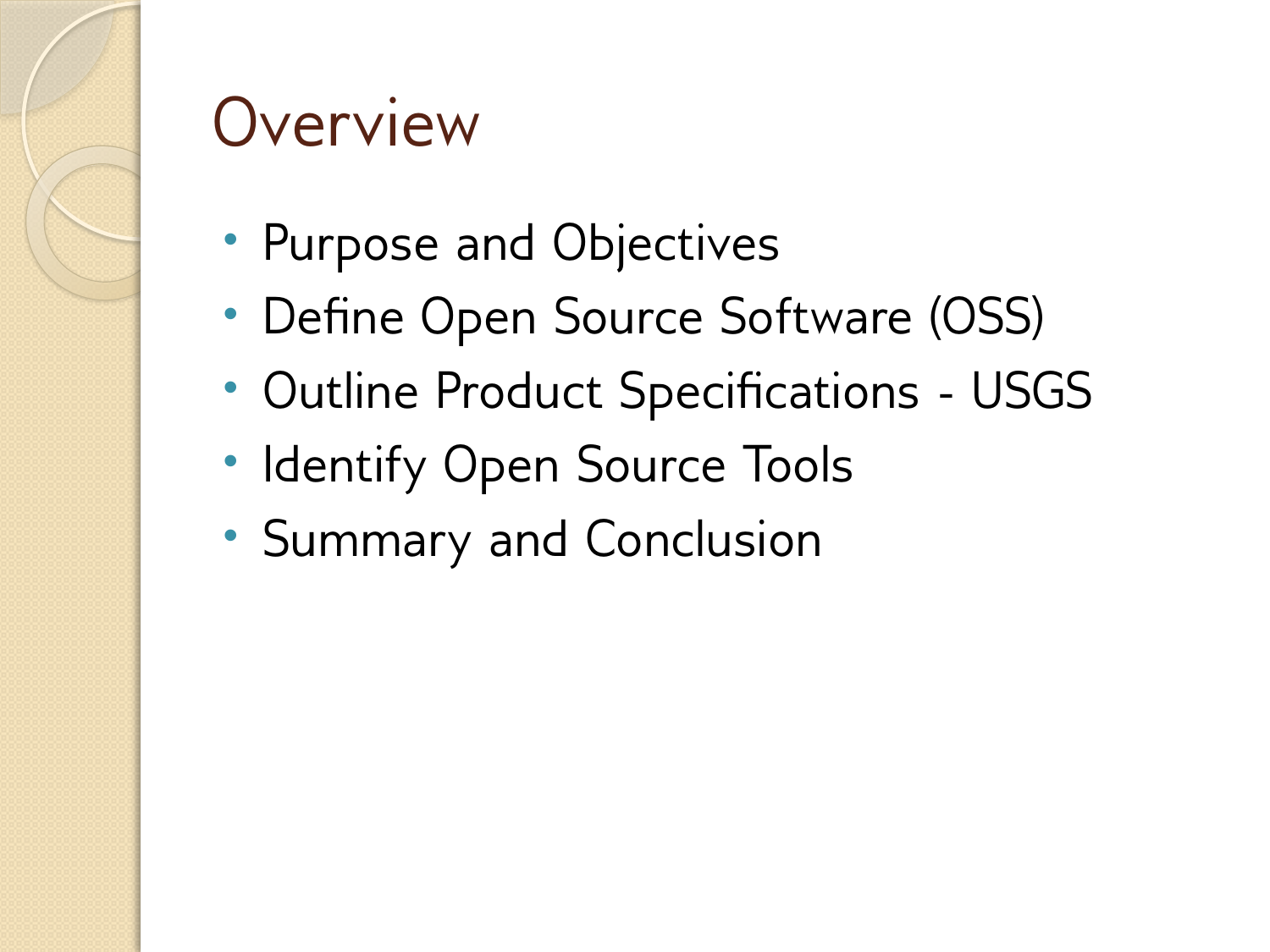

# Overview
Purpose and Objectives
Define Open Source Software (OSS)
Outline Product Specifications - USGS
Identify Open Source Tools
Summary and Conclusion